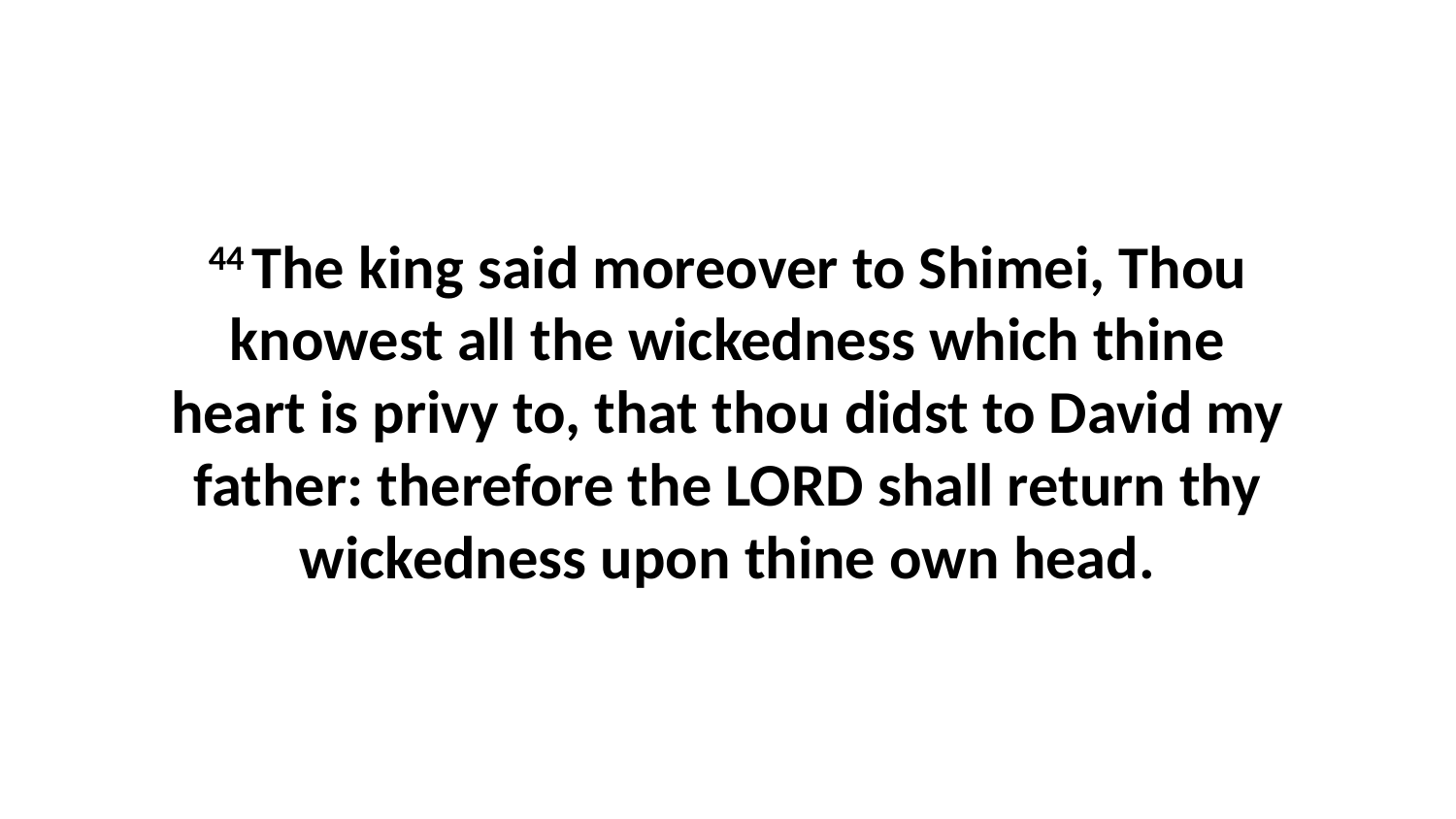

44 The king said moreover to Shimei, Thou knowest all the wickedness which thine heart is privy to, that thou didst to David my father: therefore the LORD shall return thy wickedness upon thine own head.